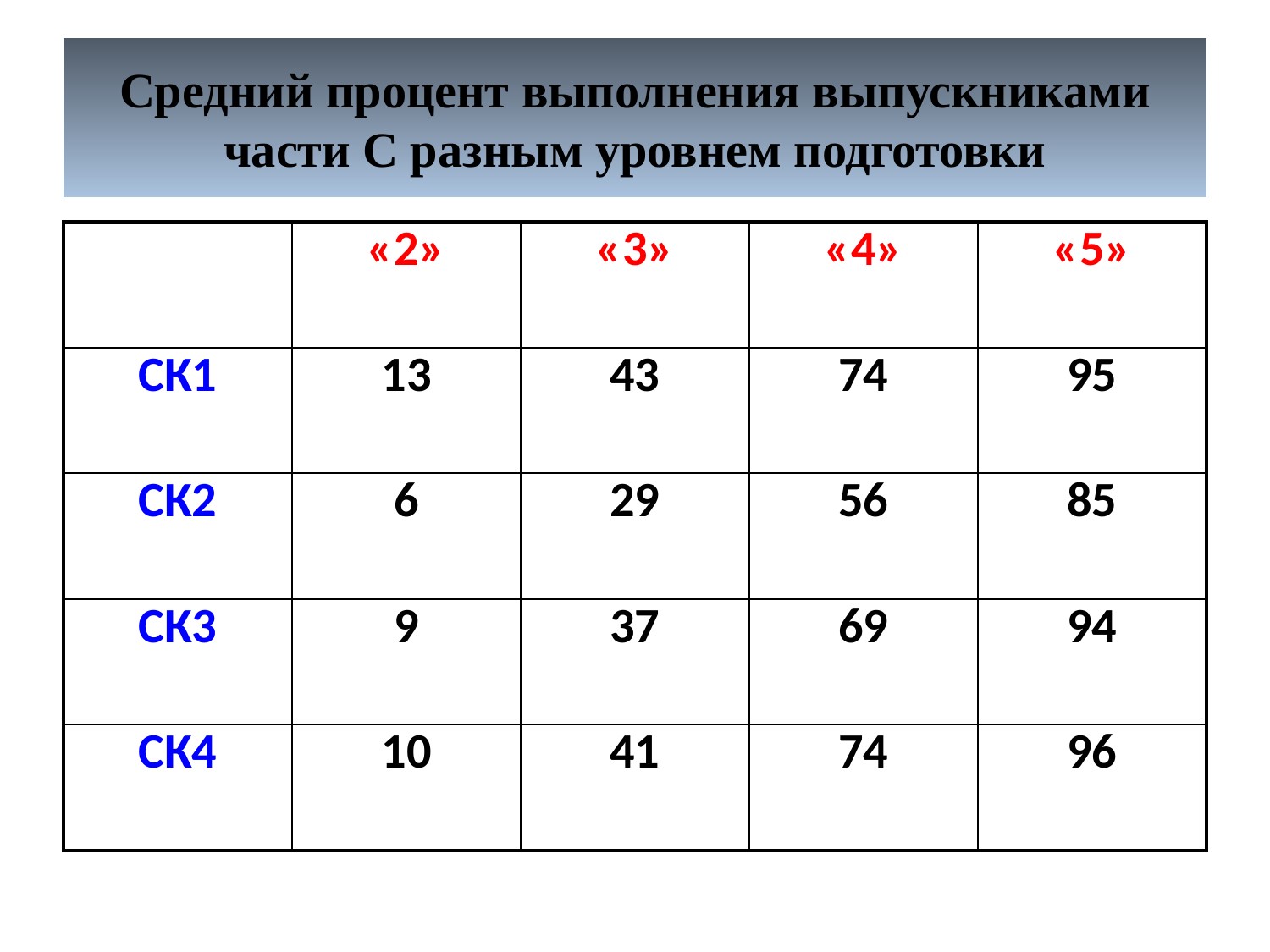

# Средний процент выполнения выпускниками части С разным уровнем подготовки
|  | «2» | «3» | «4» | «5» |
| --- | --- | --- | --- | --- |
| СК1 | 13 | 43 | 74 | 95 |
| СК2 | 6 | 29 | 56 | 85 |
| СК3 | 9 | 37 | 69 | 94 |
| СК4 | 10 | 41 | 74 | 96 |